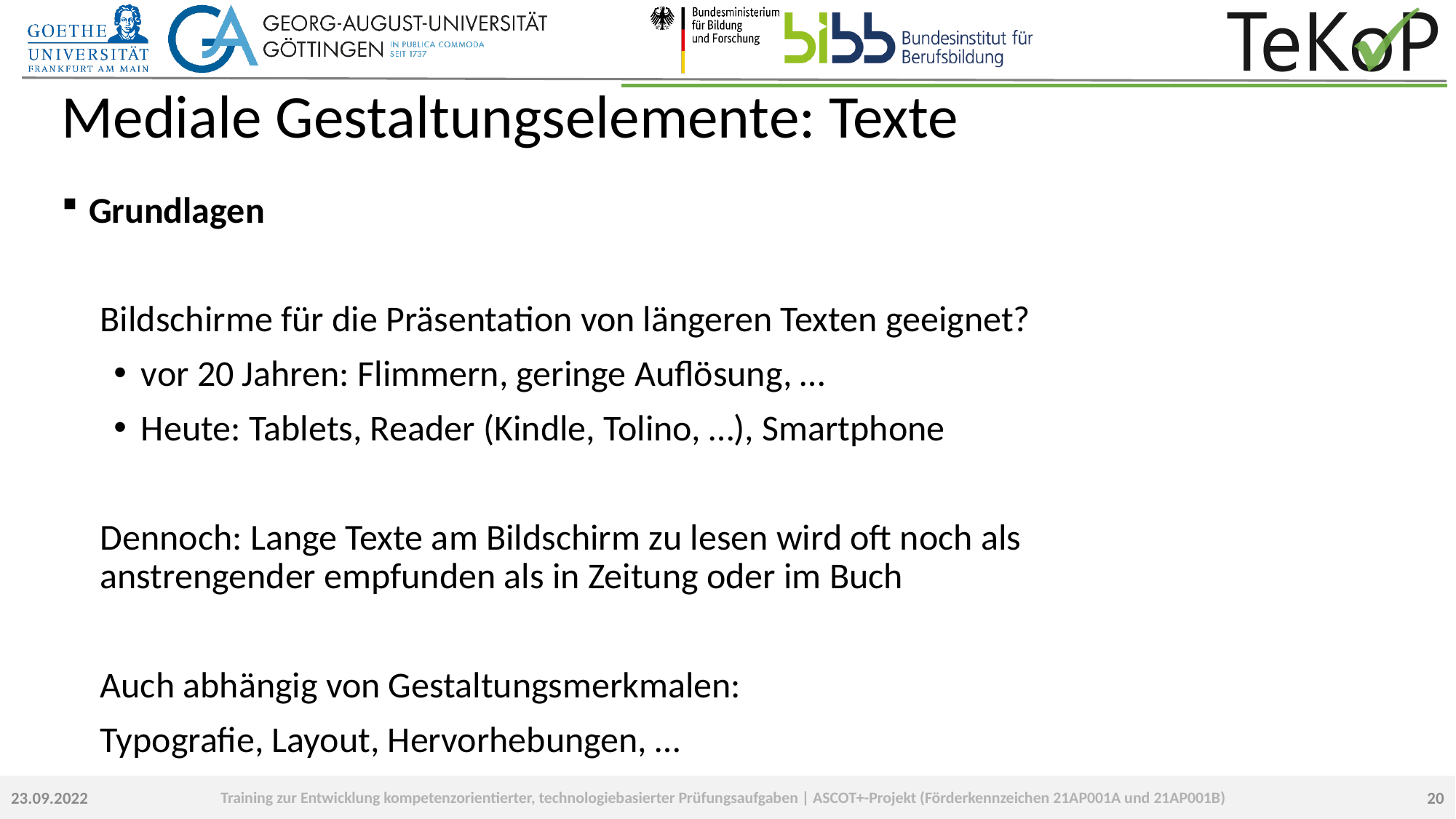

# Mediale Gestaltungselemente: Texte
Grundlagen

Bildschirme für die Präsentation von längeren Texten geeignet?
vor 20 Jahren: Flimmern, geringe Auflösung, …
Heute: Tablets, Reader (Kindle, Tolino, …), Smartphone

Dennoch: Lange Texte am Bildschirm zu lesen wird oft noch als anstrengender empfunden als in Zeitung oder im Buch

Auch abhängig von Gestaltungsmerkmalen:
Typografie, Layout, Hervorhebungen, …
20
23.09.2022
Training zur Entwicklung kompetenzorientierter, technologiebasierter Prüfungsaufgaben | ASCOT+-Projekt (Förderkennzeichen 21AP001A und 21AP001B)